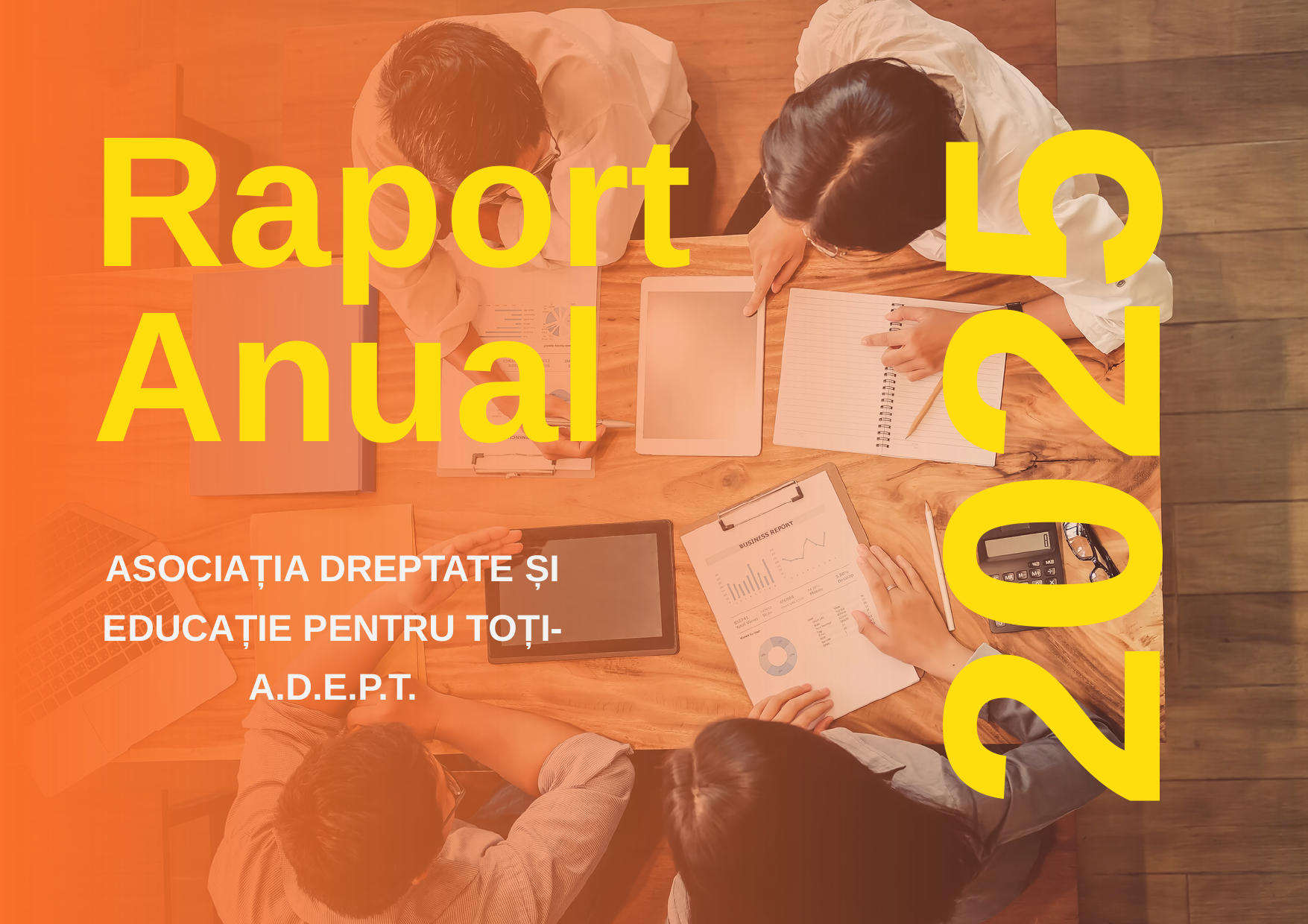

Raport
Anual
2025
ASOCIAȚIA DREPTATE ȘI EDUCAȚIE PENTRU TOȚI-A.D.E.P.T.